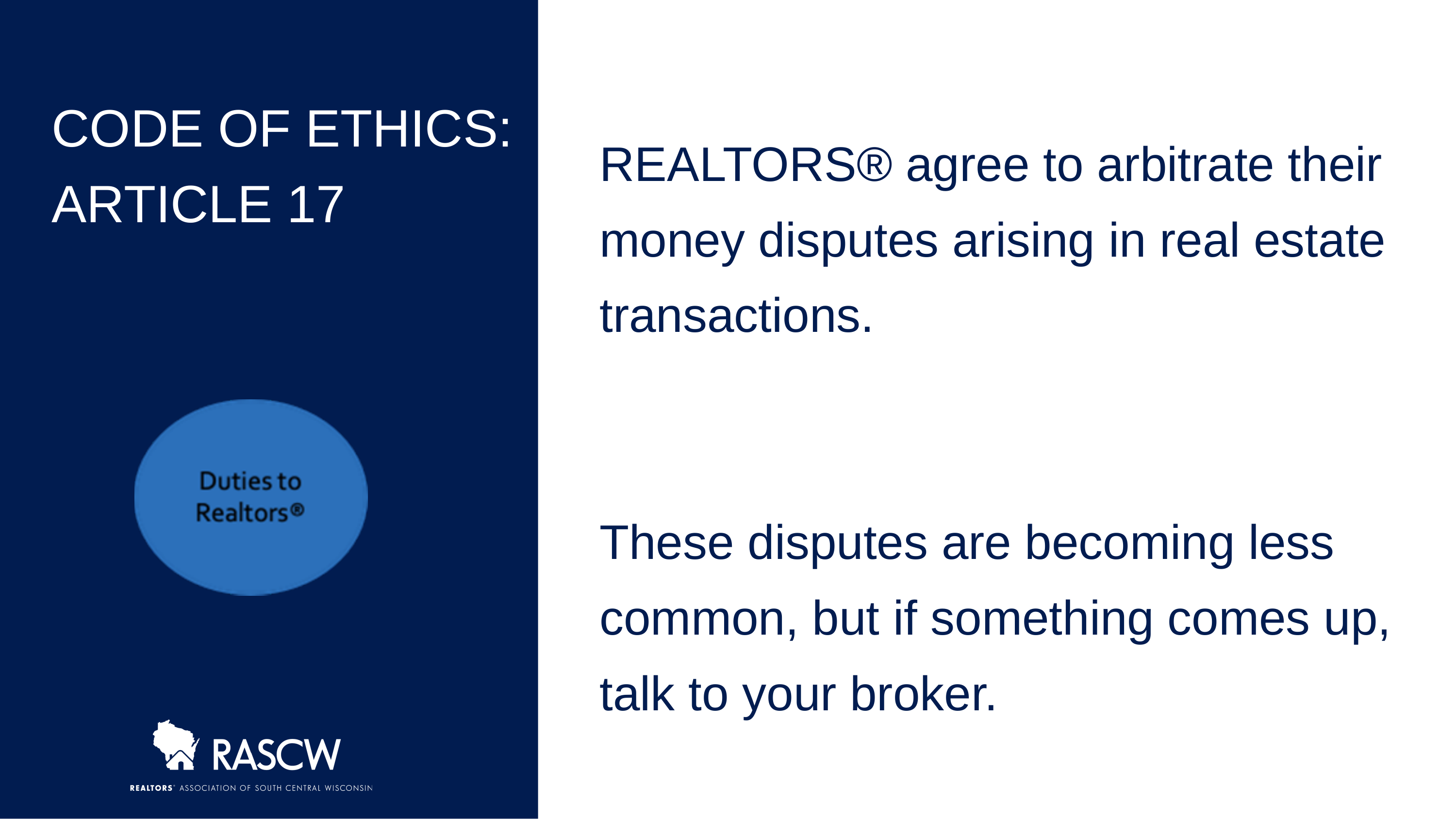

CODE OF ETHICS:
ARTICLE 17
REALTORS® agree to arbitrate their money disputes arising in real estate transactions.

These disputes are becoming less common, but if something comes up, talk to your broker.